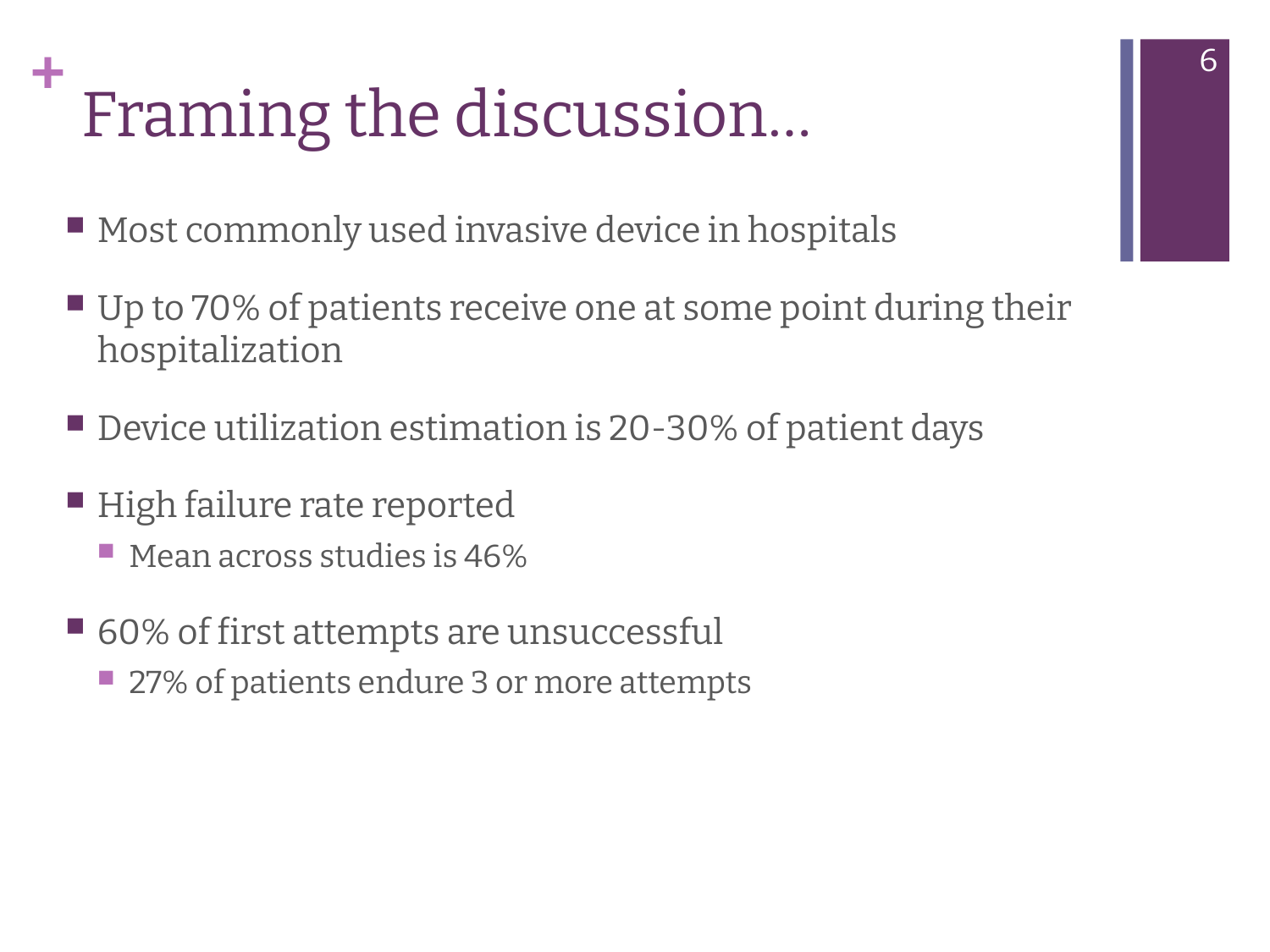

6
# Framing the discussion…
Most commonly used invasive device in hospitals
Up to 70% of patients receive one at some point during their hospitalization
Device utilization estimation is 20-30% of patient days
High failure rate reported
Mean across studies is 46%
60% of first attempts are unsuccessful
27% of patients endure 3 or more attempts